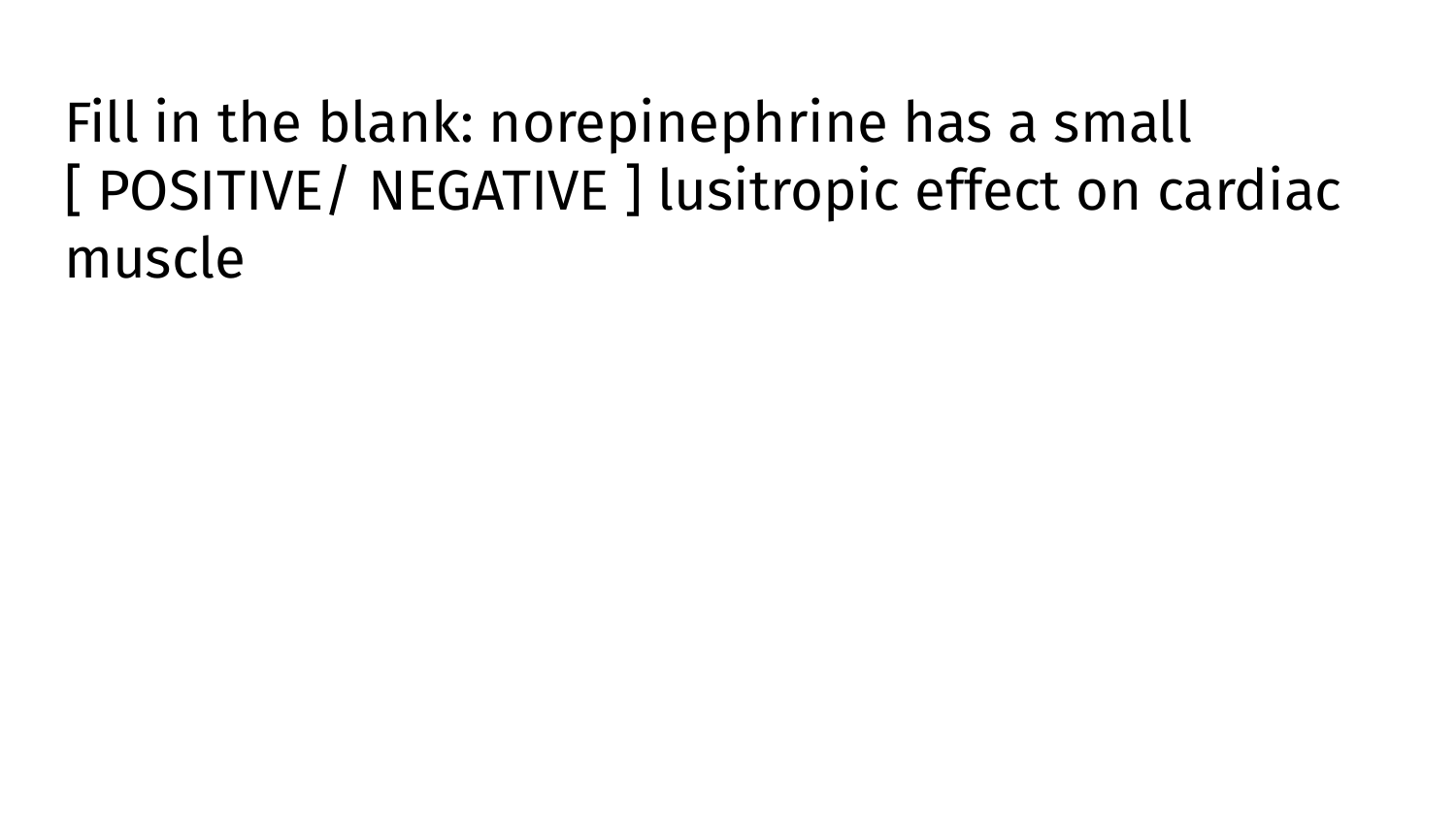

# Fill in the blank: norepinephrine has a small [ POSITIVE/ NEGATIVE ] lusitropic effect on cardiac muscle